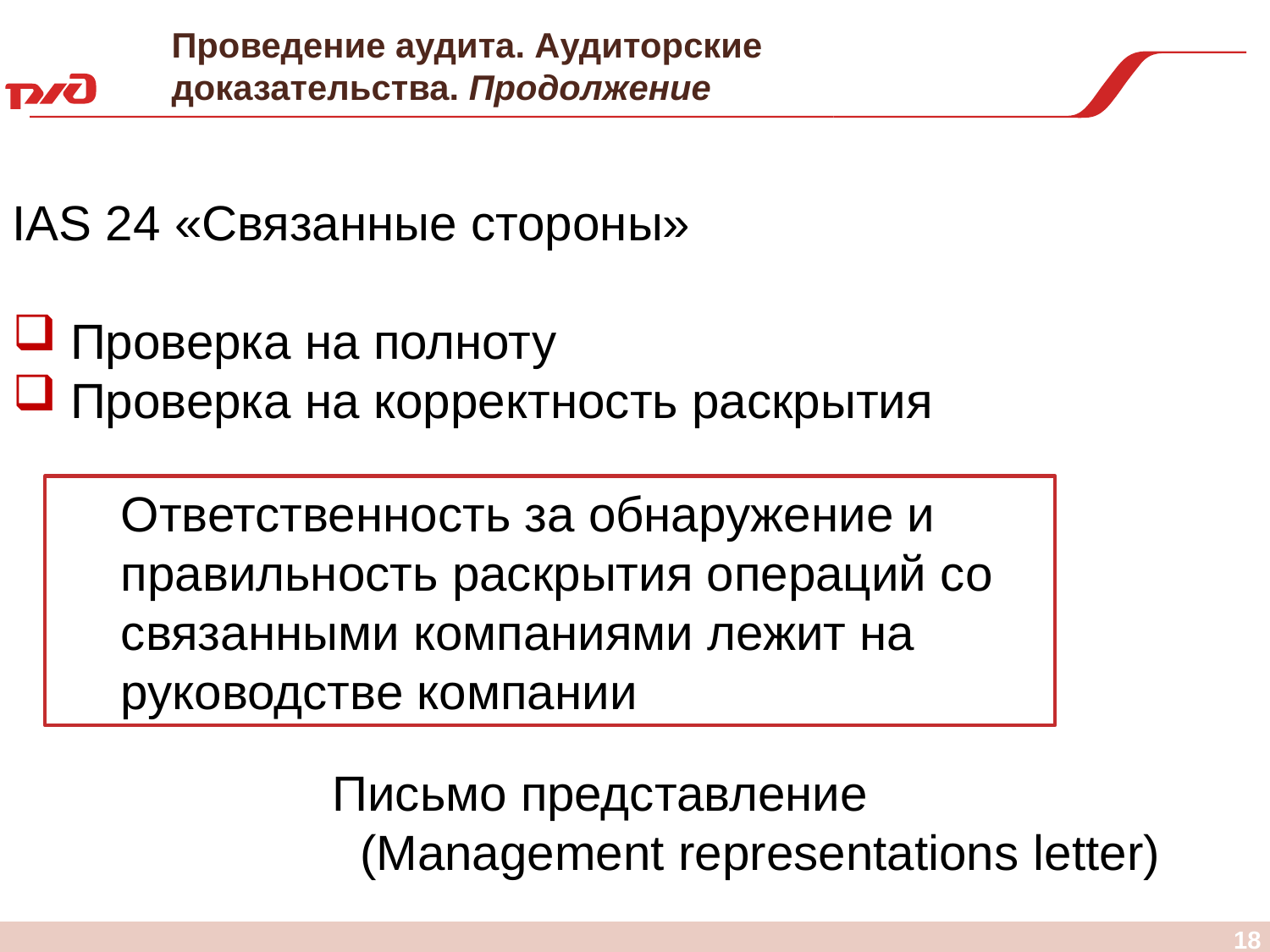

# Проведение аудита. Аудиторские доказательства. Продолжение

IAS 24 «Связанные стороны»

 Проверка на полноту
 Проверка на корректность раскрытия

Ответственность за обнаружение и правильность раскрытия операций со связанными компаниями лежит на руководстве компании
Письмо представление
  (Management representations letter)
18